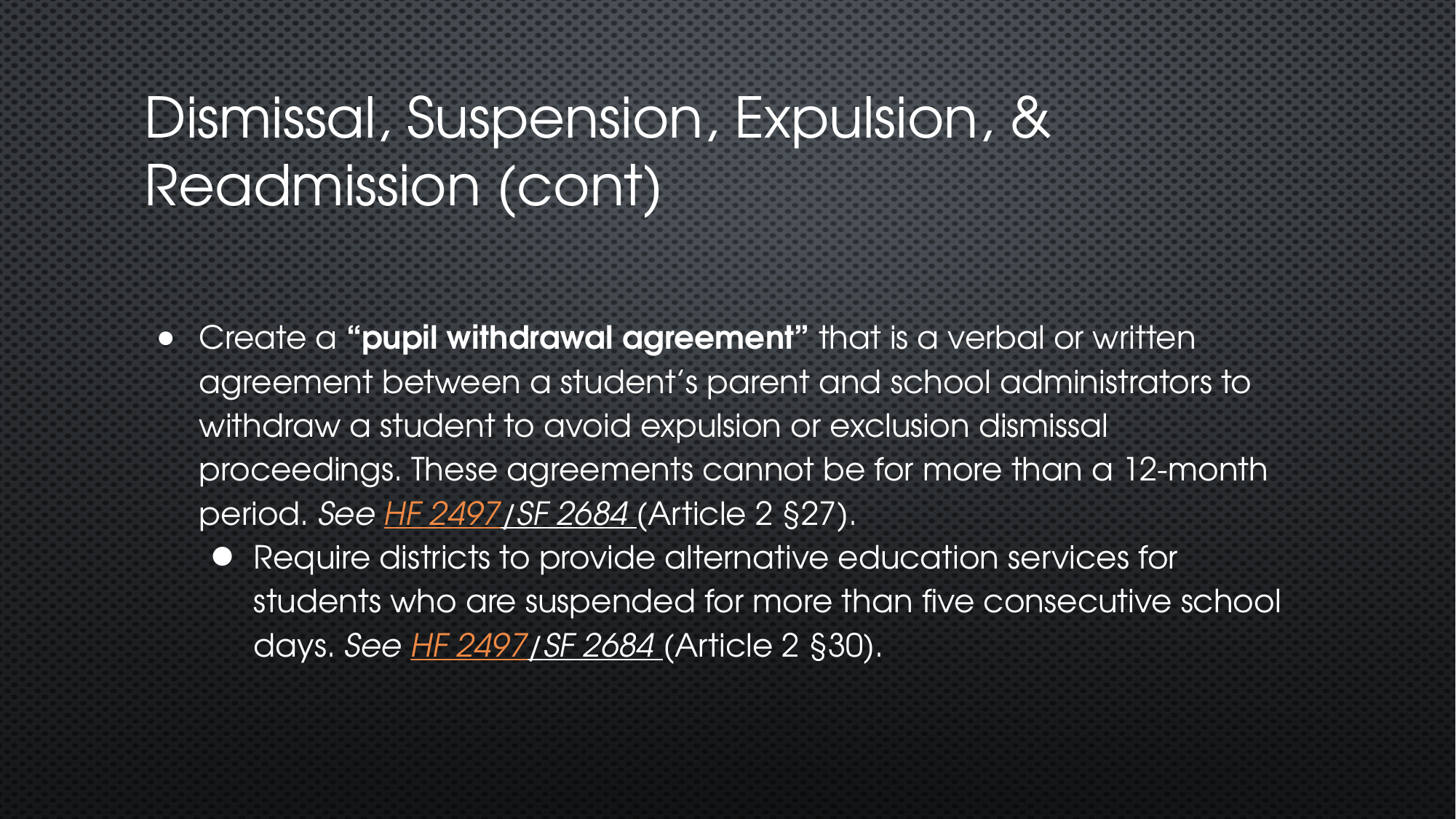

# Dismissal, Suspension, Expulsion, & Readmission (cont)
Create a “pupil withdrawal agreement” that is a verbal or written agreement between a student’s parent and school administrators to withdraw a student to avoid expulsion or exclusion dismissal proceedings. These agreements cannot be for more than a 12-month period. See HF 2497/SF 2684 (Article 2 §27).
Require districts to provide alternative education services for students who are suspended for more than five consecutive school days. See HF 2497/SF 2684 (Article 2 §30).